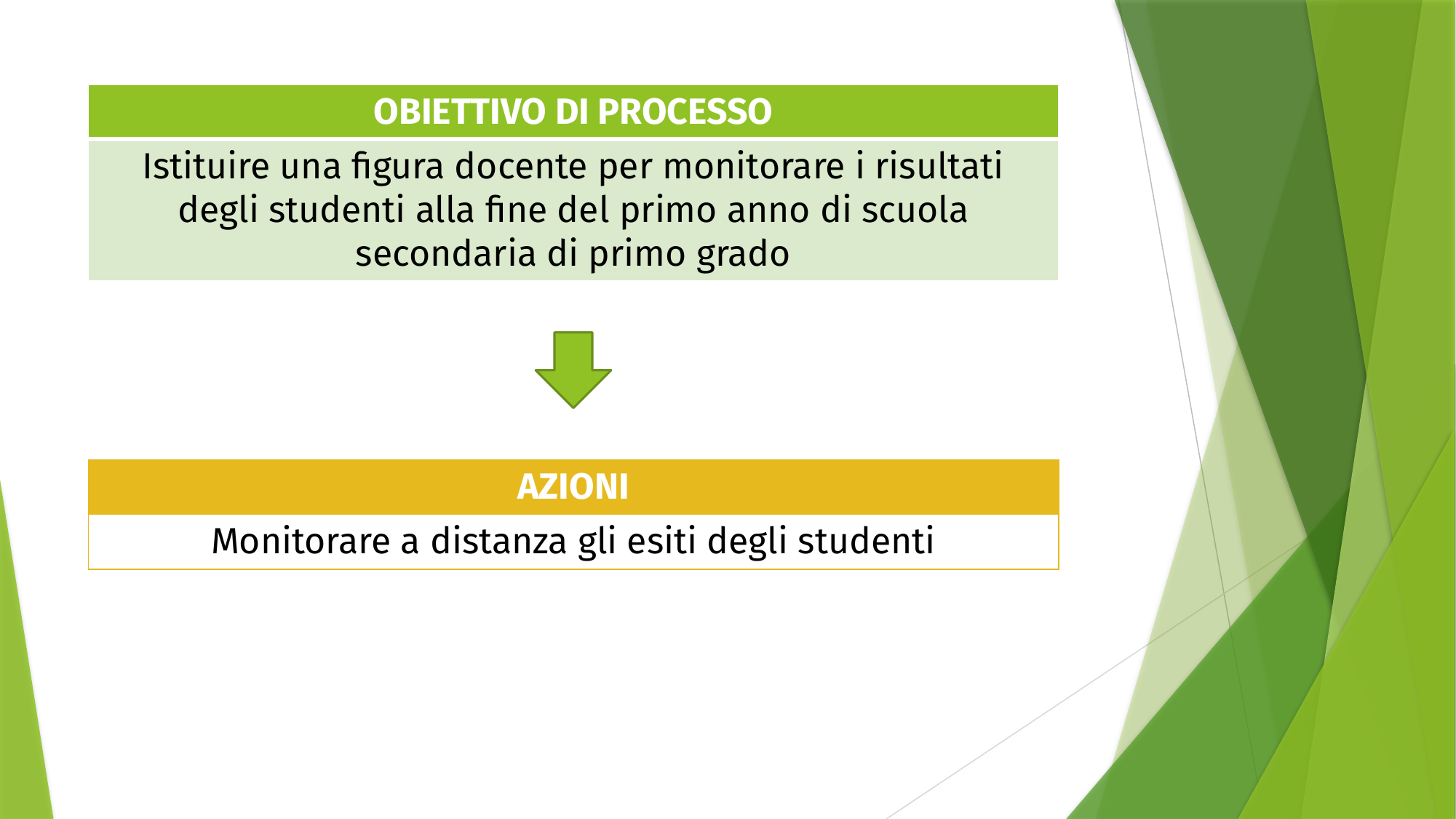

| OBIETTIVO DI PROCESSO |
| --- |
| Istituire una figura docente per monitorare i risultati degli studenti alla fine del primo anno di scuola secondaria di primo grado |

| AZIONI |
| --- |
| Monitorare a distanza gli esiti degli studenti |